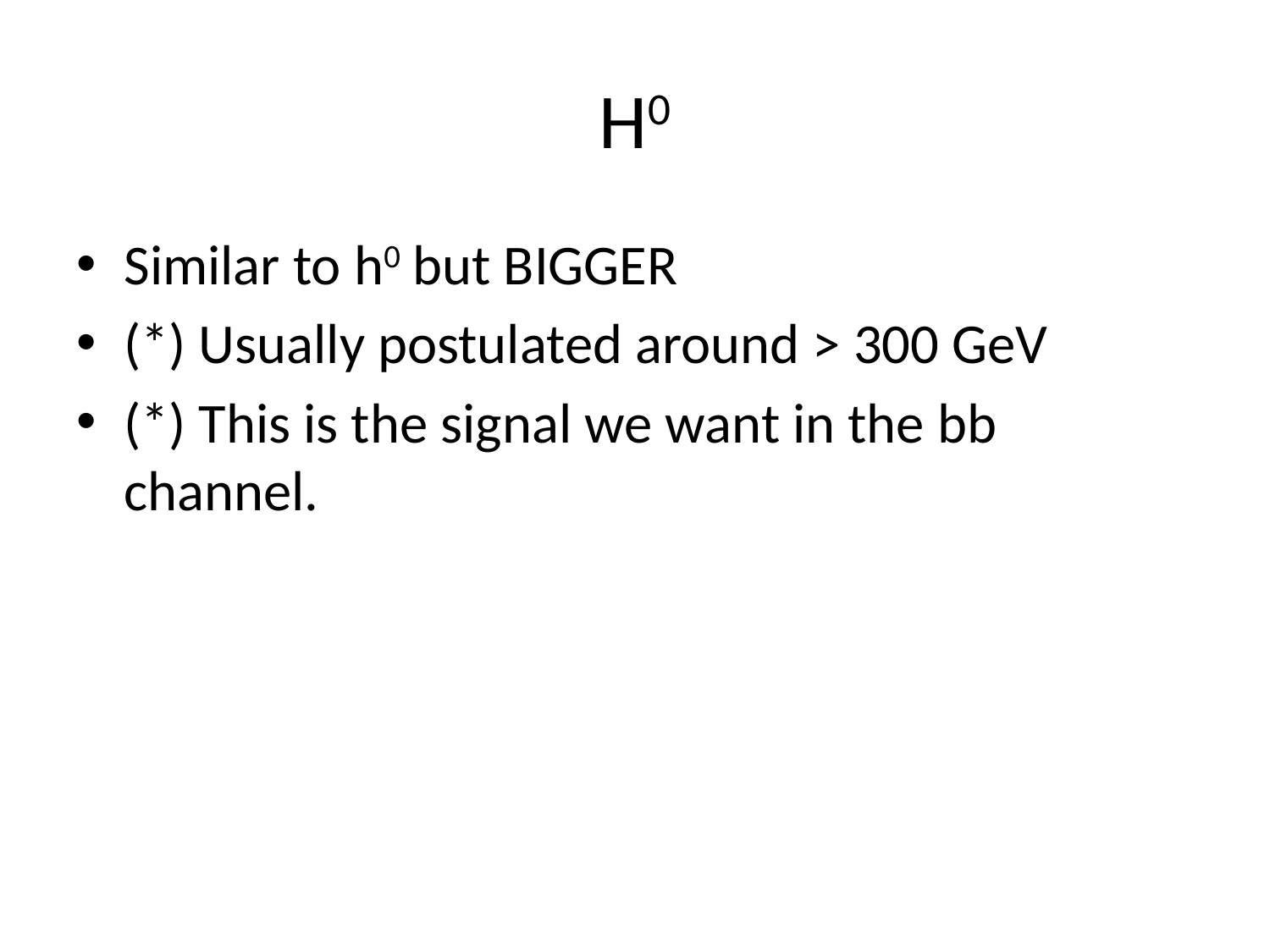

# H0
Similar to h0 but BIGGER
(*) Usually postulated around > 300 GeV
(*) This is the signal we want in the bb channel.